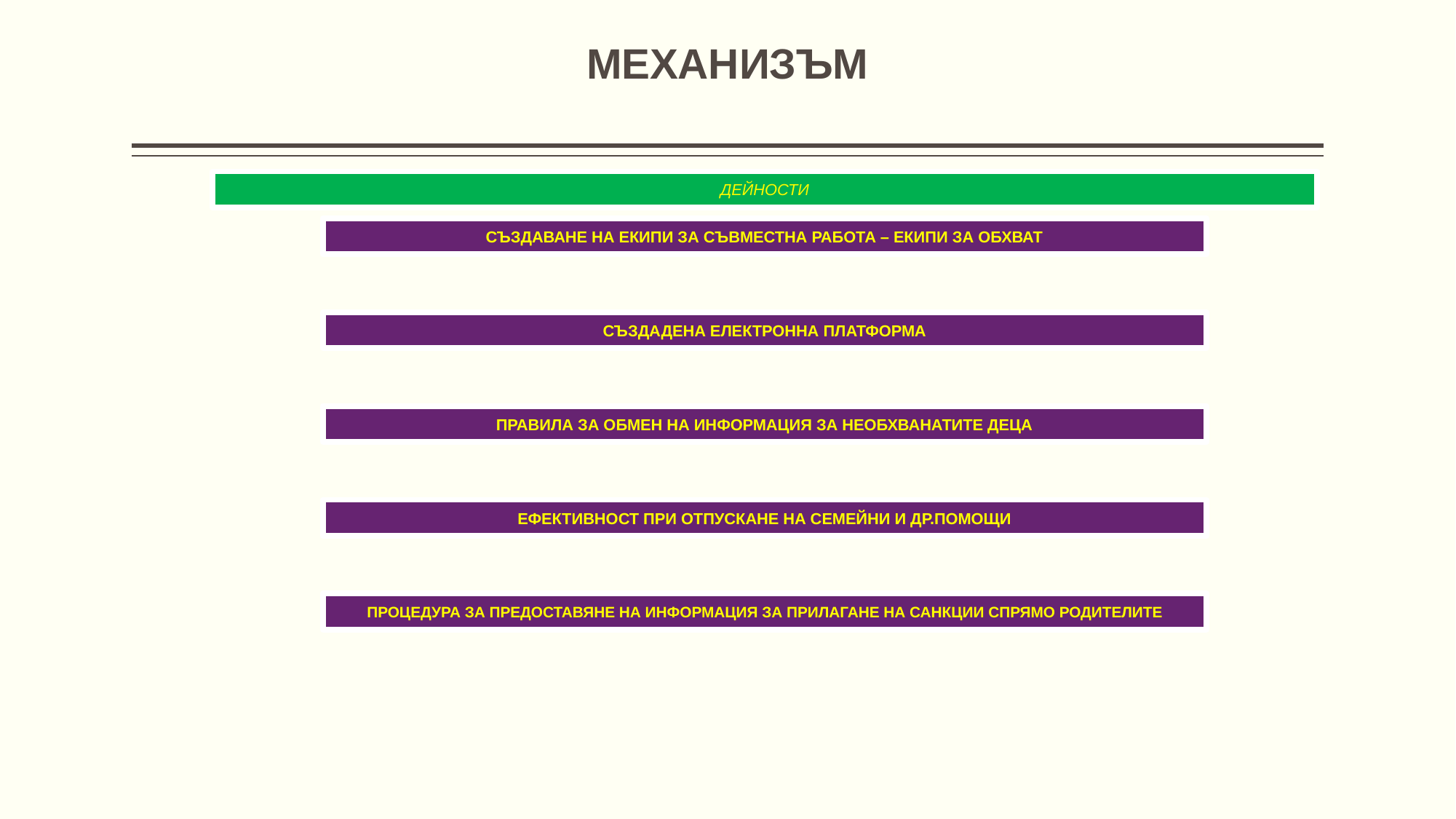

# МЕХАНИЗЪМ
ДЕЙНОСТИ
СЪЗДАВАНЕ НА ЕКИПИ ЗА СЪВМЕСТНА РАБОТА – ЕКИПИ ЗА ОБХВАТ
ПРАВИЛА ЗА ОБМЕН НА ИНФОРМАЦИЯ ЗА НЕОБХВАНАТИТЕ ДЕЦА
ЕФЕКТИВНОСТ ПРИ ОТПУСКАНЕ НА СЕМЕЙНИ И ДР.ПОМОЩИ
ПРОЦЕДУРА ЗА ПРЕДОСТАВЯНЕ НА ИНФОРМАЦИЯ ЗА ПРИЛАГАНЕ НА САНКЦИИ СПРЯМО РОДИТЕЛИТЕ
СЪЗДАДЕНА ЕЛЕКТРОННА ПЛАТФОРМА